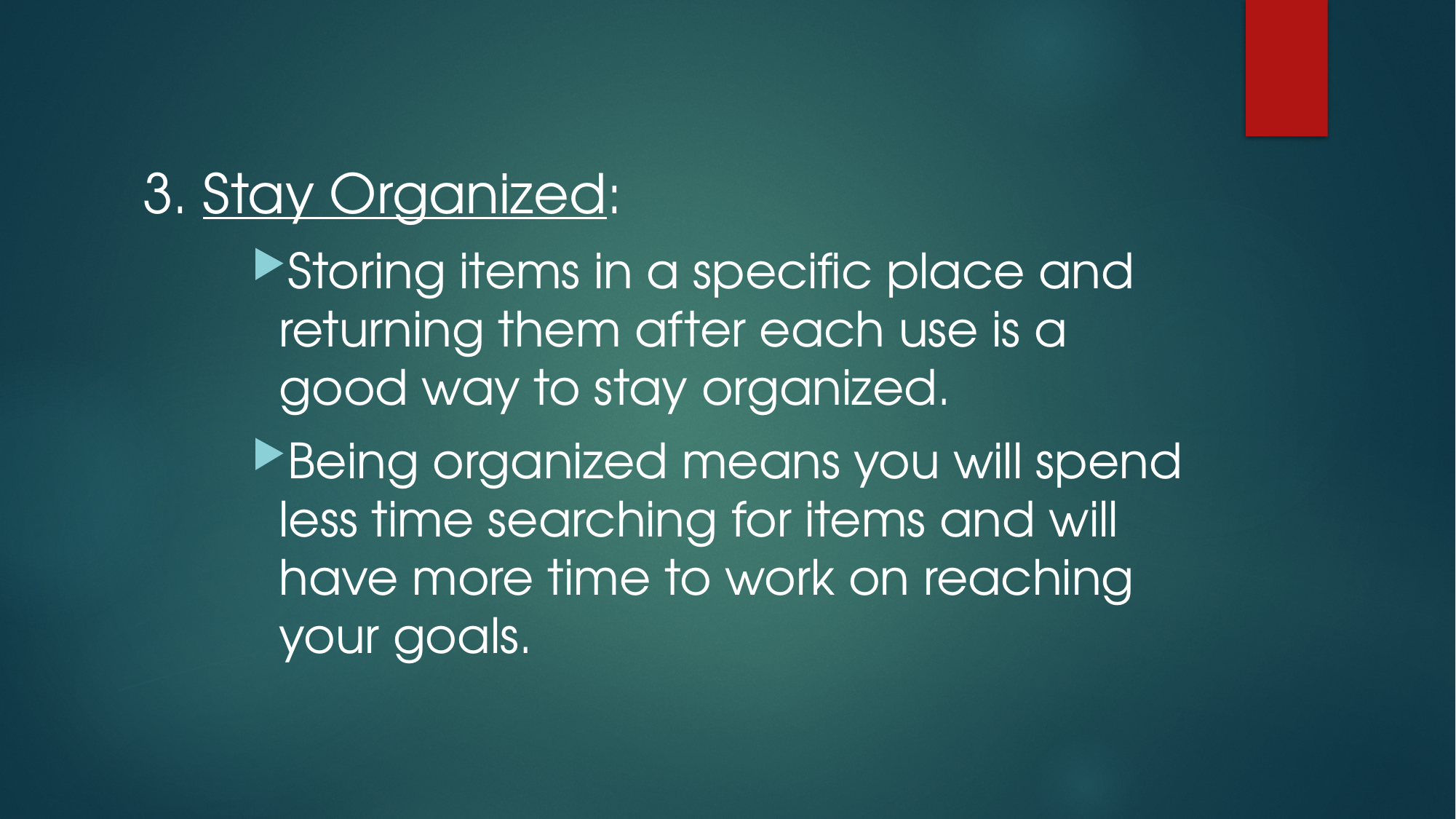

#
3. Stay Organized:
Storing items in a specific place and returning them after each use is a good way to stay organized.
Being organized means you will spend less time searching for items and will have more time to work on reaching your goals.